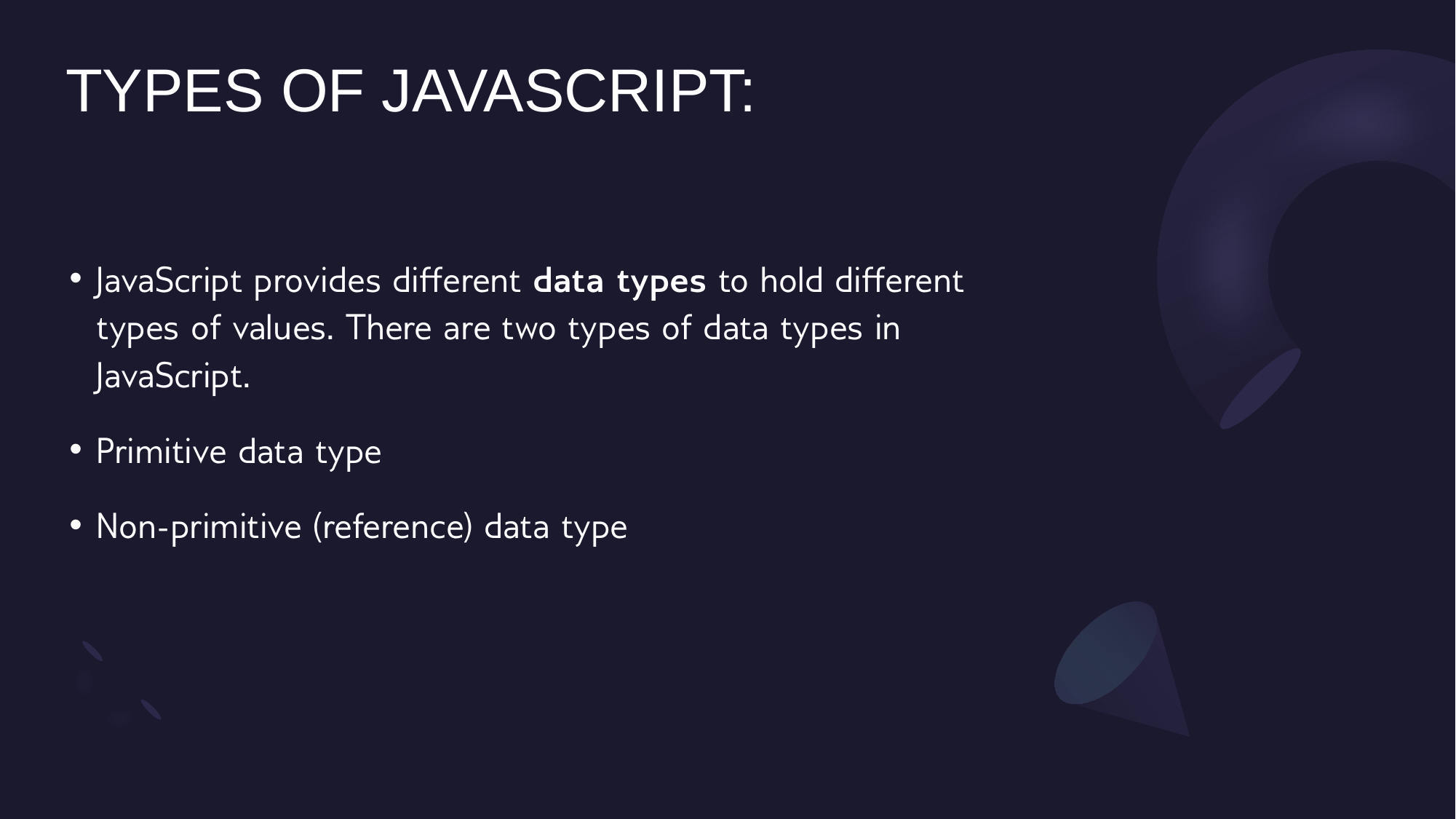

# TYPES OF JAVASCRIPT:
JavaScript provides different data types to hold different types of values. There are two types of data types in JavaScript.
Primitive data type
Non-primitive (reference) data type